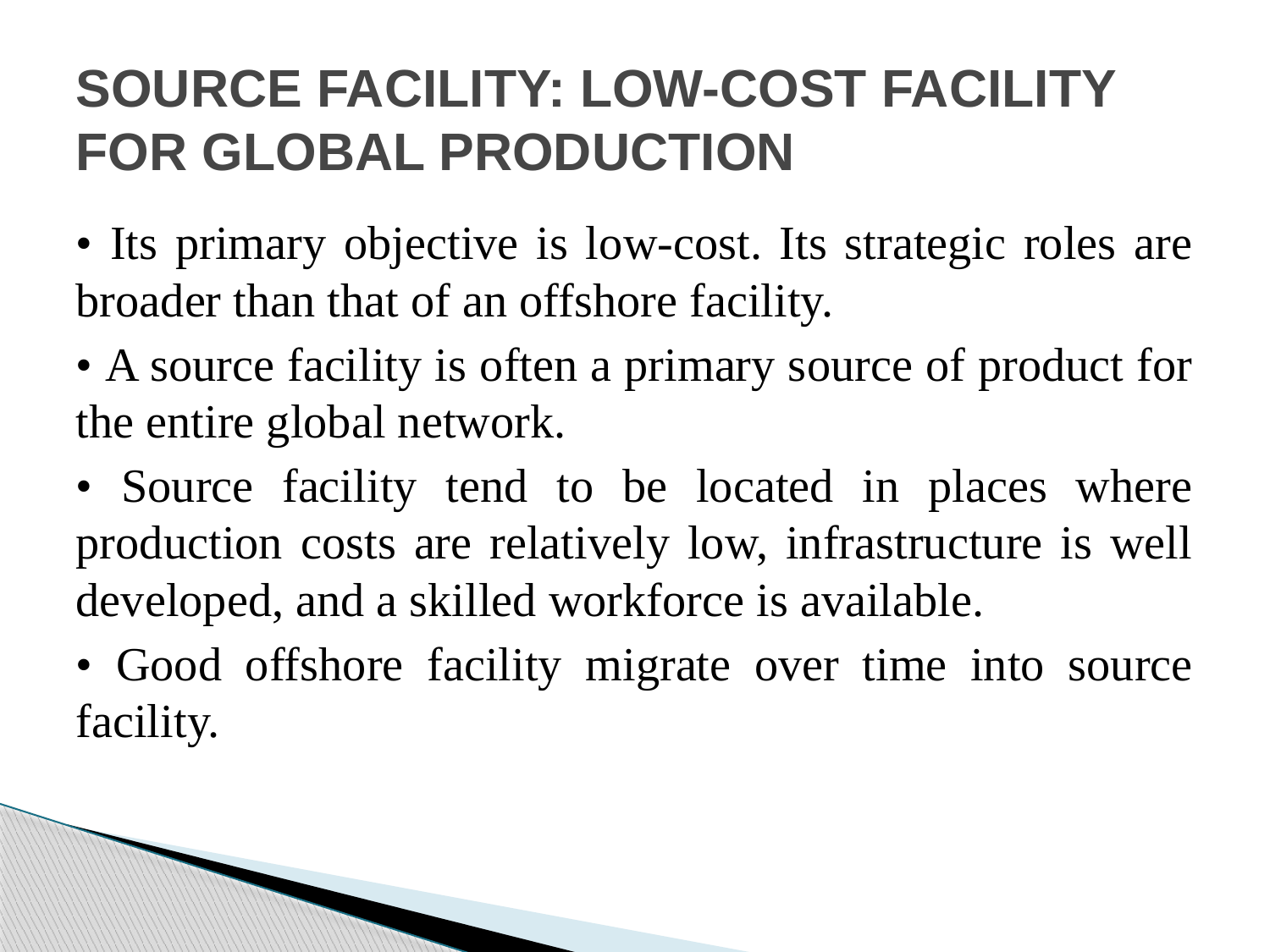

# SOURCE FACILITY: LOW-COST FACILITY FOR GLOBAL PRODUCTION
• Its primary objective is low-cost. Its strategic roles are broader than that of an offshore facility.
• A source facility is often a primary source of product for the entire global network.
• Source facility tend to be located in places where production costs are relatively low, infrastructure is well developed, and a skilled workforce is available.
• Good offshore facility migrate over time into source facility.